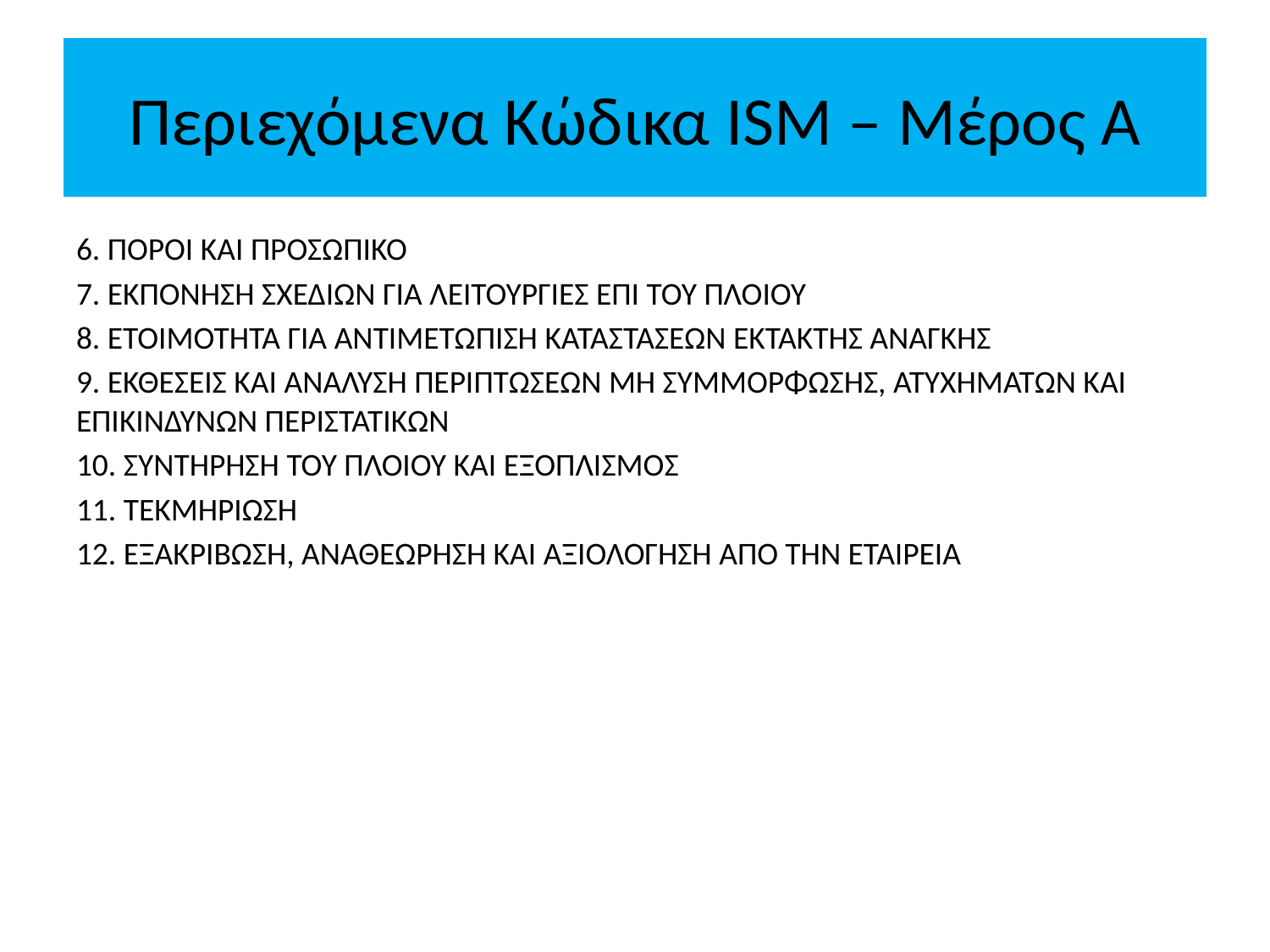

# Περιεχόμενα Κώδικα ISM – Μέρος Α
6. ΠΟΡΟΙ ΚΑΙ ΠΡΟΣΩΠΙΚΟ
7. ΕΚΠΟΝΗΣΗ ΣΧΕΔΙΩΝ ΓΙΑ ΛΕΙΤΟΥΡΓΙΕΣ ΕΠΙ ΤΟΥ ΠΛΟΙΟΥ
8. ΕΤΟΙΜΟΤΗΤΑ ΓΙΑ ΑΝΤΙΜΕΤΩΠΙΣΗ ΚΑΤΑΣΤΑΣΕΩΝ ΕΚΤΑΚΤΗΣ ΑΝΑΓΚΗΣ
9. ΕΚΘΕΣΕΙΣ ΚΑΙ ΑΝΑΛΥΣΗ ΠΕΡΙΠΤΩΣΕΩΝ ΜΗ ΣΥΜΜΟΡΦΩΣΗΣ, ΑΤΥΧΗΜΑΤΩΝ ΚΑΙ ΕΠΙΚΙΝΔΥΝΩΝ ΠΕΡΙΣΤΑΤΙΚΩΝ
10. ΣΥΝΤΗΡΗΣΗ ΤΟΥ ΠΛΟΙΟΥ ΚΑΙ ΕΞΟΠΛΙΣΜΟΣ
11. ΤΕΚΜΗΡΙΩΣΗ
12. ΕΞΑΚΡΙΒΩΣΗ, ΑΝΑΘΕΩΡΗΣΗ ΚΑΙ ΑΞΙΟΛΟΓΗΣΗ ΑΠΟ ΤΗΝ ΕΤΑΙΡΕΙΑ